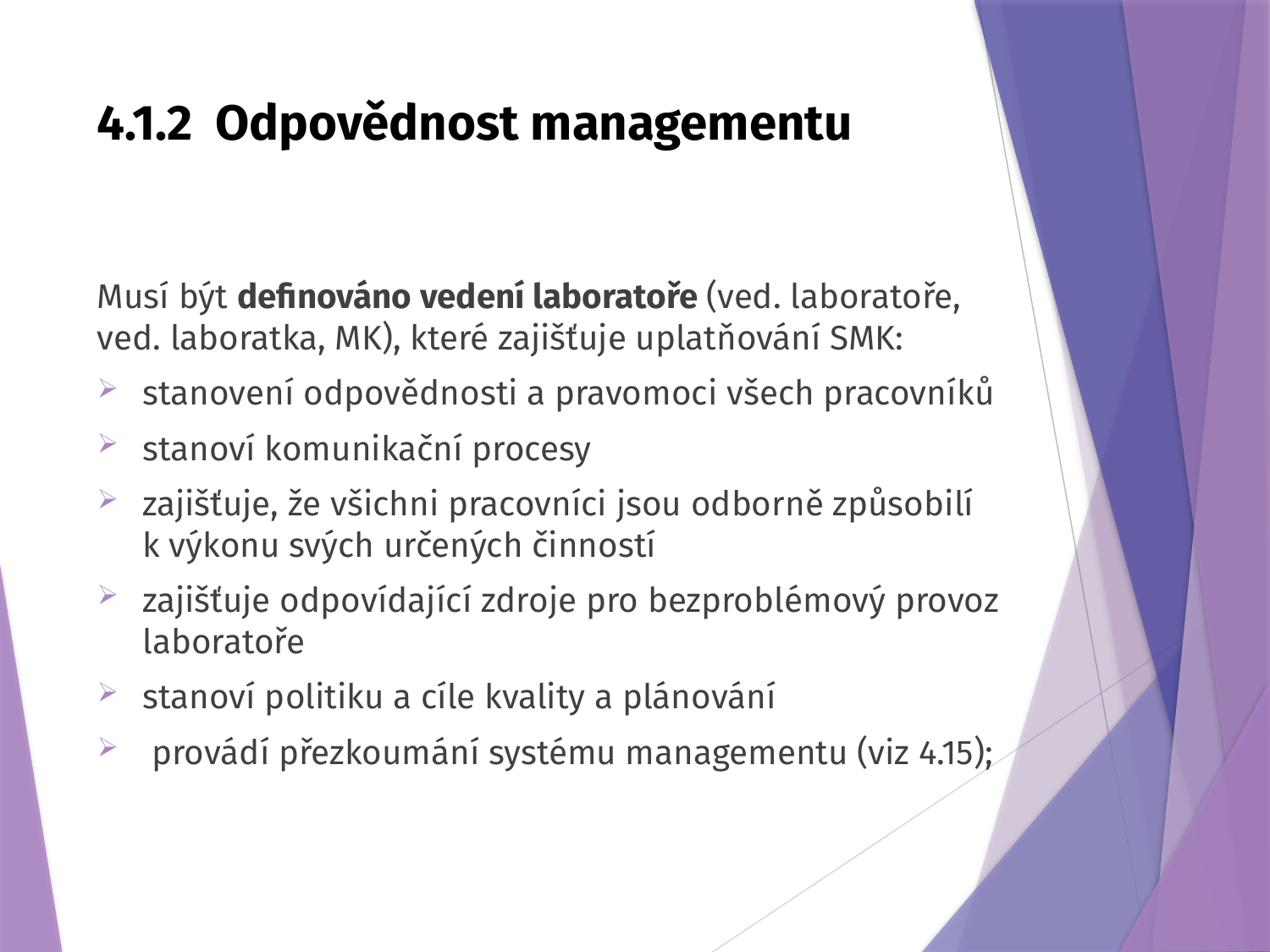

# 4.1.2  Odpovědnost managementu
Musí být definováno vedení laboratoře (ved. laboratoře, ved. laboratka, MK), které zajišťuje uplatňování SMK:
stanovení odpovědnosti a pravomoci všech pracovníků
stanoví komunikační procesy
zajišťuje, že všichni pracovníci jsou odborně způsobilí k výkonu svých určených činností
zajišťuje odpovídající zdroje pro bezproblémový provoz laboratoře
stanoví politiku a cíle kvality a plánování
 provádí přezkoumání systému managementu (viz 4.15);